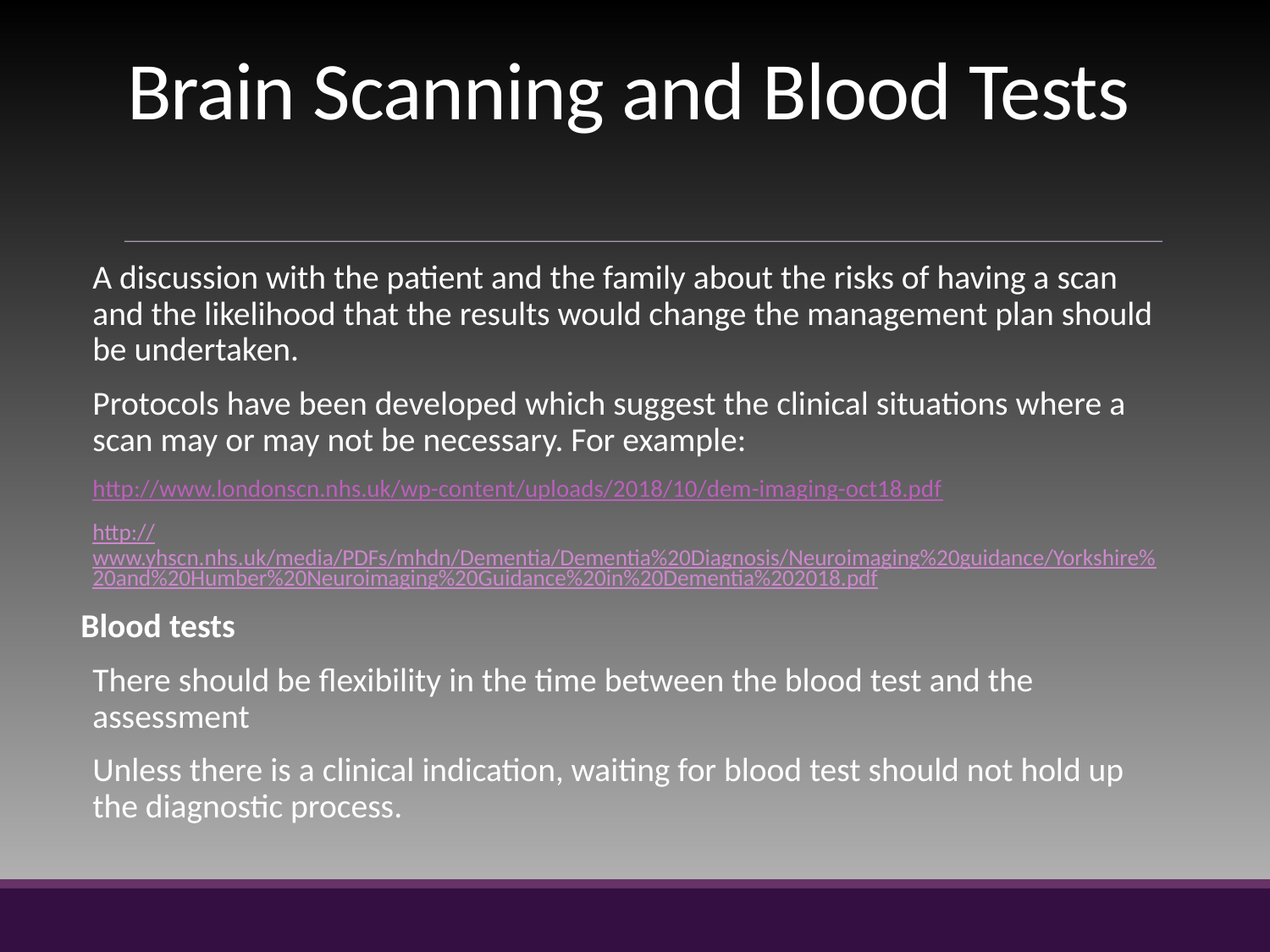

# Brain Scanning and Blood Tests

A discussion with the patient and the family about the risks of having a scan and the likelihood that the results would change the management plan should be undertaken.
Protocols have been developed which suggest the clinical situations where a scan may or may not be necessary. For example:
http://www.londonscn.nhs.uk/wp-content/uploads/2018/10/dem-imaging-oct18.pdf
http://www.yhscn.nhs.uk/media/PDFs/mhdn/Dementia/Dementia%20Diagnosis/Neuroimaging%20guidance/Yorkshire%20and%20Humber%20Neuroimaging%20Guidance%20in%20Dementia%202018.pdf
Blood tests
There should be flexibility in the time between the blood test and the assessment
Unless there is a clinical indication, waiting for blood test should not hold up the diagnostic process.